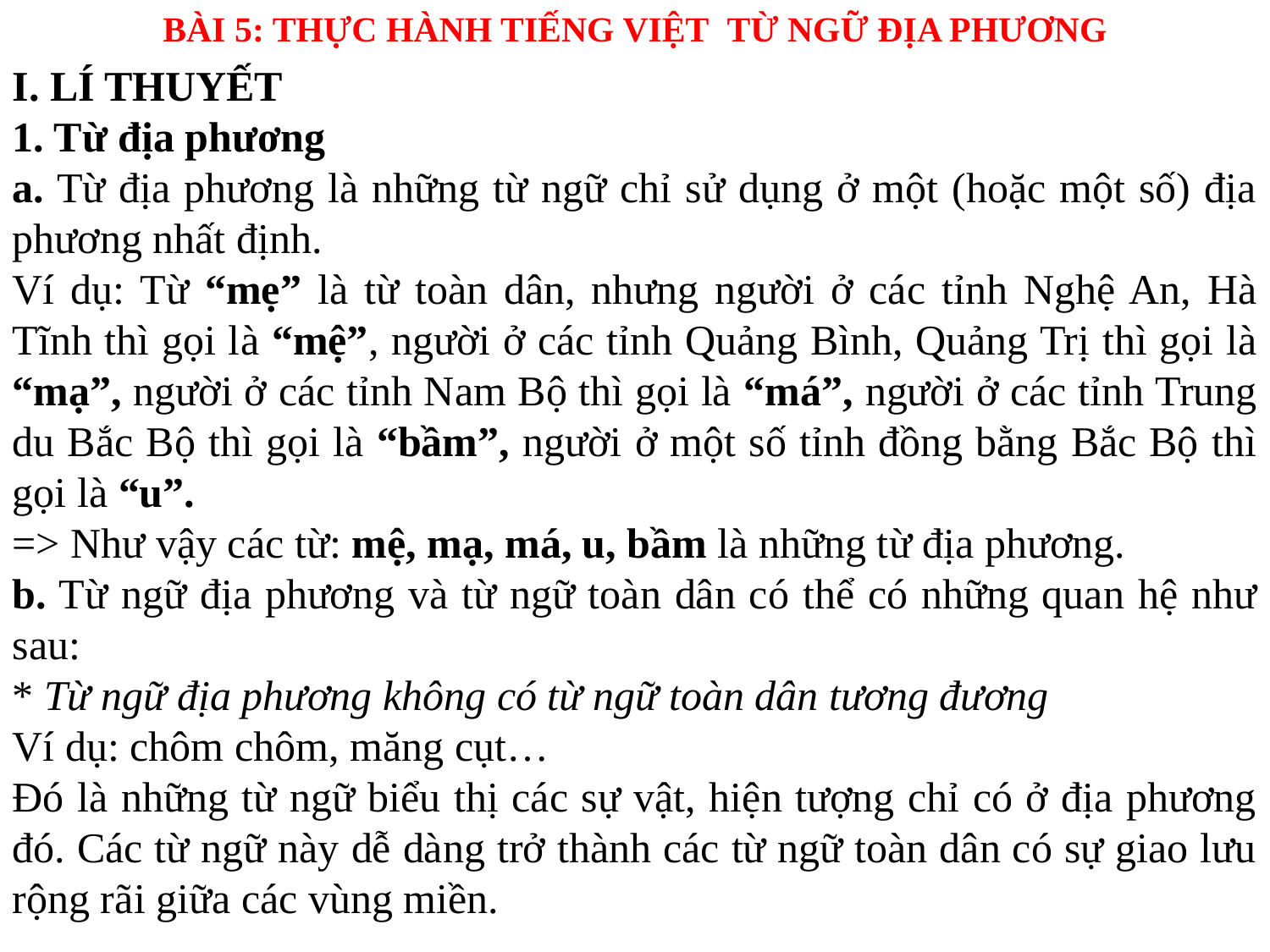

BÀI 5: THỰC HÀNH TIẾNG VIỆT  TỪ NGỮ ĐỊA PHƯƠNG

I. LÍ THUYẾT
1. Từ địa phương
a. Từ địa phương là những từ ngữ chỉ sử dụng ở một (hoặc một số) địa phương nhất định.
Ví dụ: Từ “mẹ” là từ toàn dân, nhưng người ở các tỉnh Nghệ An, Hà Tĩnh thì gọi là “mệ”, người ở các tỉnh Quảng Bình, Quảng Trị thì gọi là “mạ”, người ở các tỉnh Nam Bộ thì gọi là “má”, người ở các tỉnh Trung du Bắc Bộ thì gọi là “bầm”, người ở một số tỉnh đồng bằng Bắc Bộ thì gọi là “u”.
=> Như vậy các từ: mệ, mạ, má, u, bầm là những từ địa phương.
b. Từ ngữ địa phương và từ ngữ toàn dân có thể có những quan hệ như sau:
* Từ ngữ địa phương không có từ ngữ toàn dân tương đương
Ví dụ: chôm chôm, măng cụt…
Đó là những từ ngữ biểu thị các sự vật, hiện tượng chỉ có ở địa phương đó. Các từ ngữ này dễ dàng trở thành các từ ngữ toàn dân có sự giao lưu rộng rãi giữa các vùng miền.